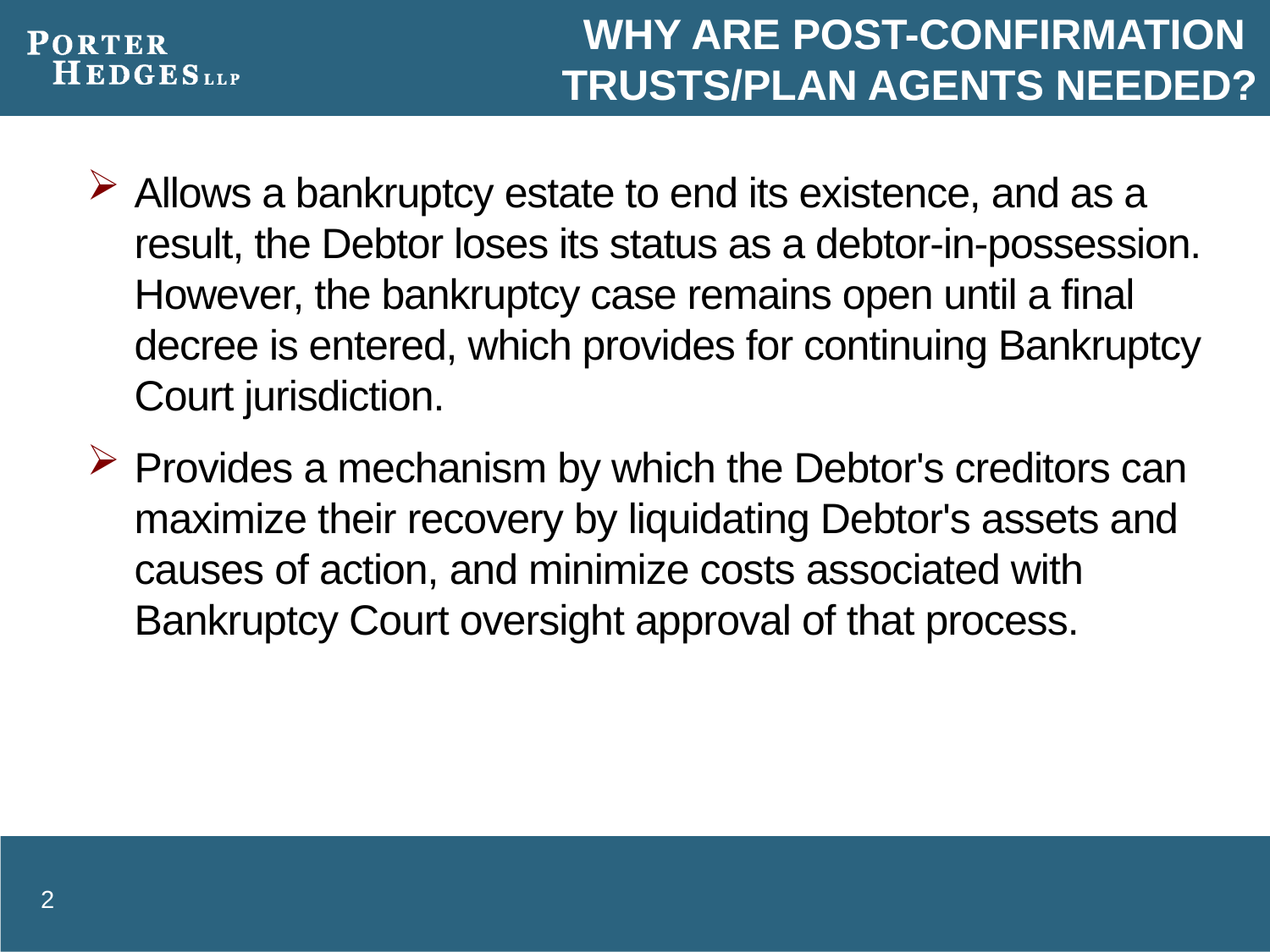

# Why are Post-Confirmation Trusts/Plan Agents Needed?
Allows a bankruptcy estate to end its existence, and as a result, the Debtor loses its status as a debtor-in-possession. However, the bankruptcy case remains open until a final decree is entered, which provides for continuing Bankruptcy Court jurisdiction.
Provides a mechanism by which the Debtor's creditors can maximize their recovery by liquidating Debtor's assets and causes of action, and minimize costs associated with Bankruptcy Court oversight approval of that process.

2